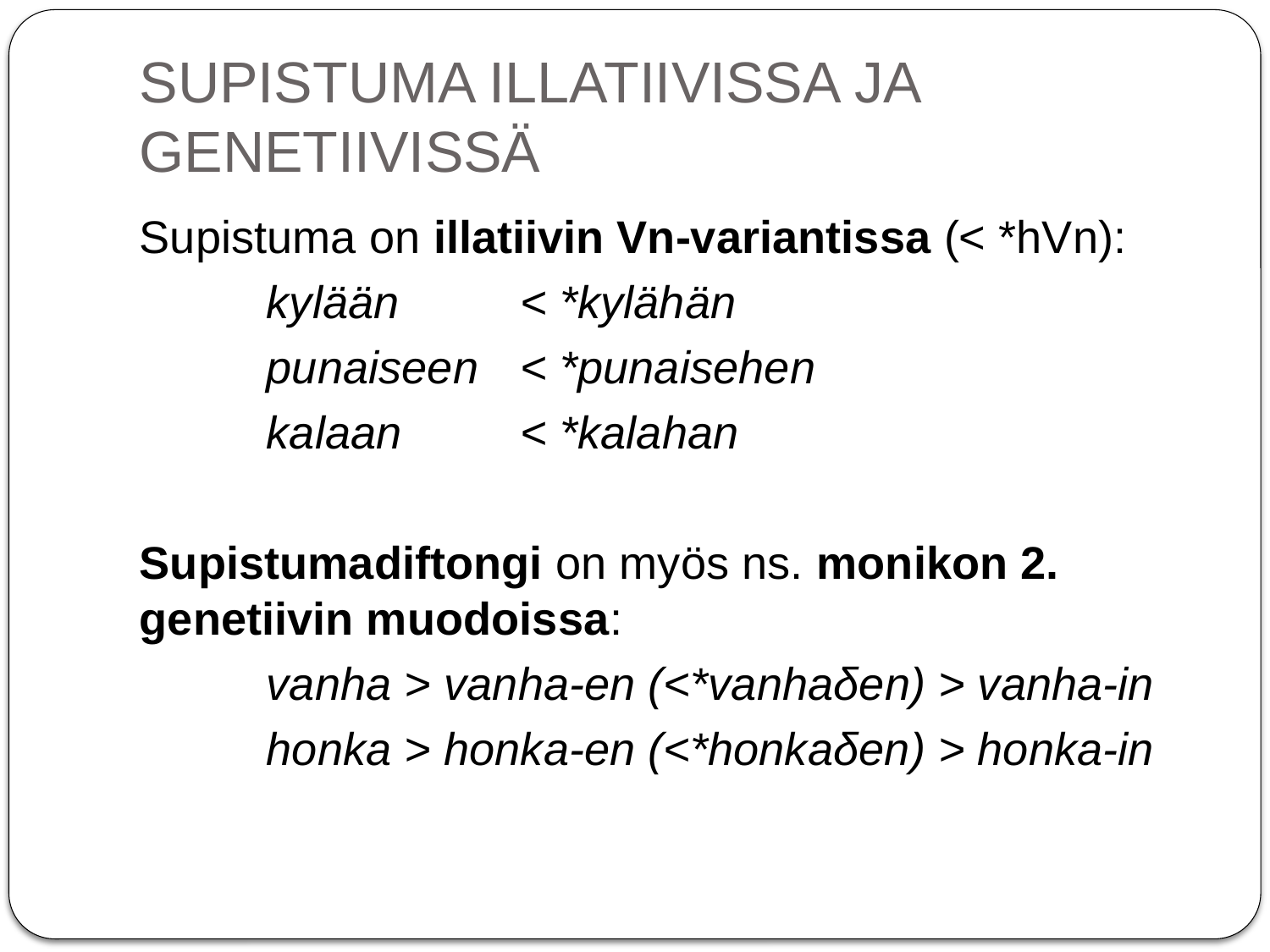

# SUPISTUMA ILLATIIVISSA JA GENETIIVISSÄ
Supistuma on illatiivin Vn-variantissa (< *hVn):
	kylään      	< *kylähän
	punaiseen 	< *punaisehen
	kalaan      	< *kalahan

Supistumadiftongi on myös ns. monikon 2. genetiivin muodoissa:
	vanha > vanha-en (<*vanhaδen) > vanha-in
	honka > honka-en (<*honkaδen) > honka-in